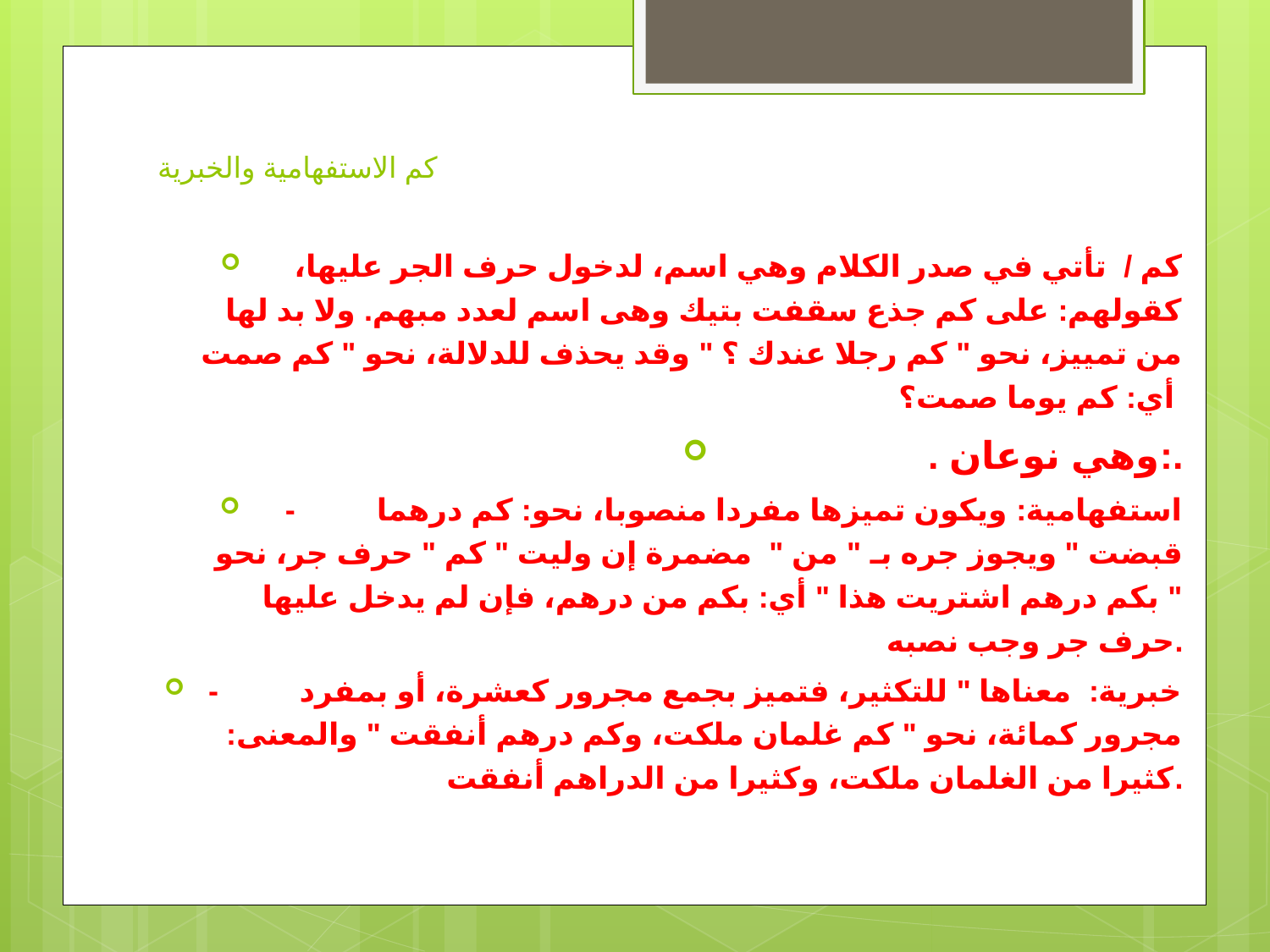

# كم الاستفهامية والخبرية

 كم /  تأتي في صدر الكلام وهي اسم، لدخول حرف الجر عليها، كقولهم: على كم جذع سقفت بتيك وهى اسم لعدد مبهم. ولا بد لها من تمييز، نحو " كم رجلا عندك ؟ " وقد يحذف للدلالة، نحو " كم صمت أي: كم يوما صمت؟
. وهي نوعان:.
-	استفهامية: ويكون تميزها مفردا منصوبا، نحو: كم درهما قبضت " ويجوز جره بـ " من "  مضمرة إن وليت " كم " حرف جر، نحو " بكم درهم اشتريت هذا " أي: بكم من درهم، فإن لم يدخل عليها حرف جر وجب نصبه.
-	خبرية:  معناها " للتكثير، فتميز بجمع مجرور كعشرة، أو بمفرد مجرور كمائة، نحو " كم غلمان ملكت، وكم درهم أنفقت " والمعنى: كثيرا من الغلمان ملكت، وكثيرا من الدراهم أنفقت.